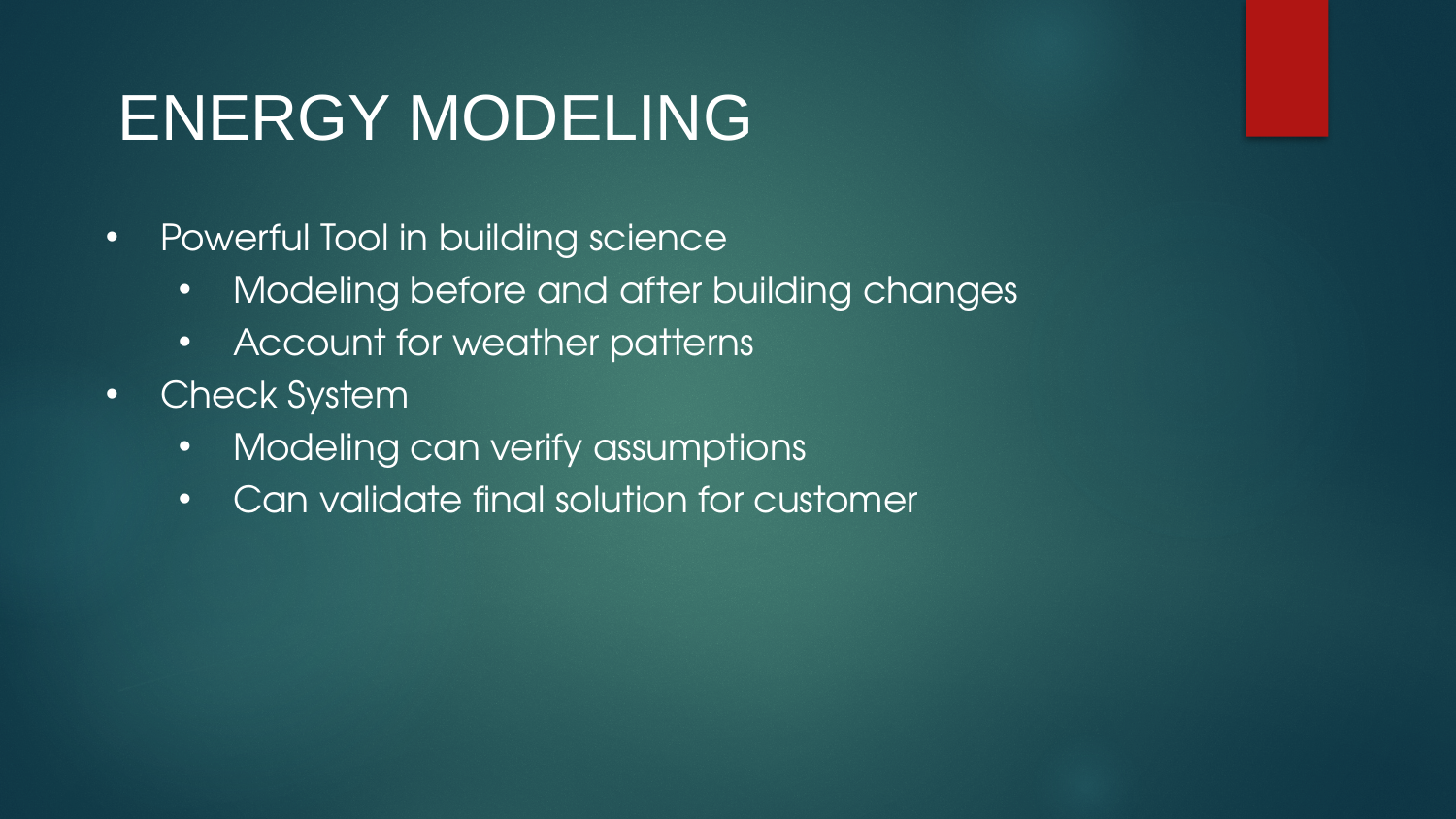

# ENERGY MODELING
Powerful Tool in building science
Modeling before and after building changes
Account for weather patterns
Check System
Modeling can verify assumptions
Can validate final solution for customer